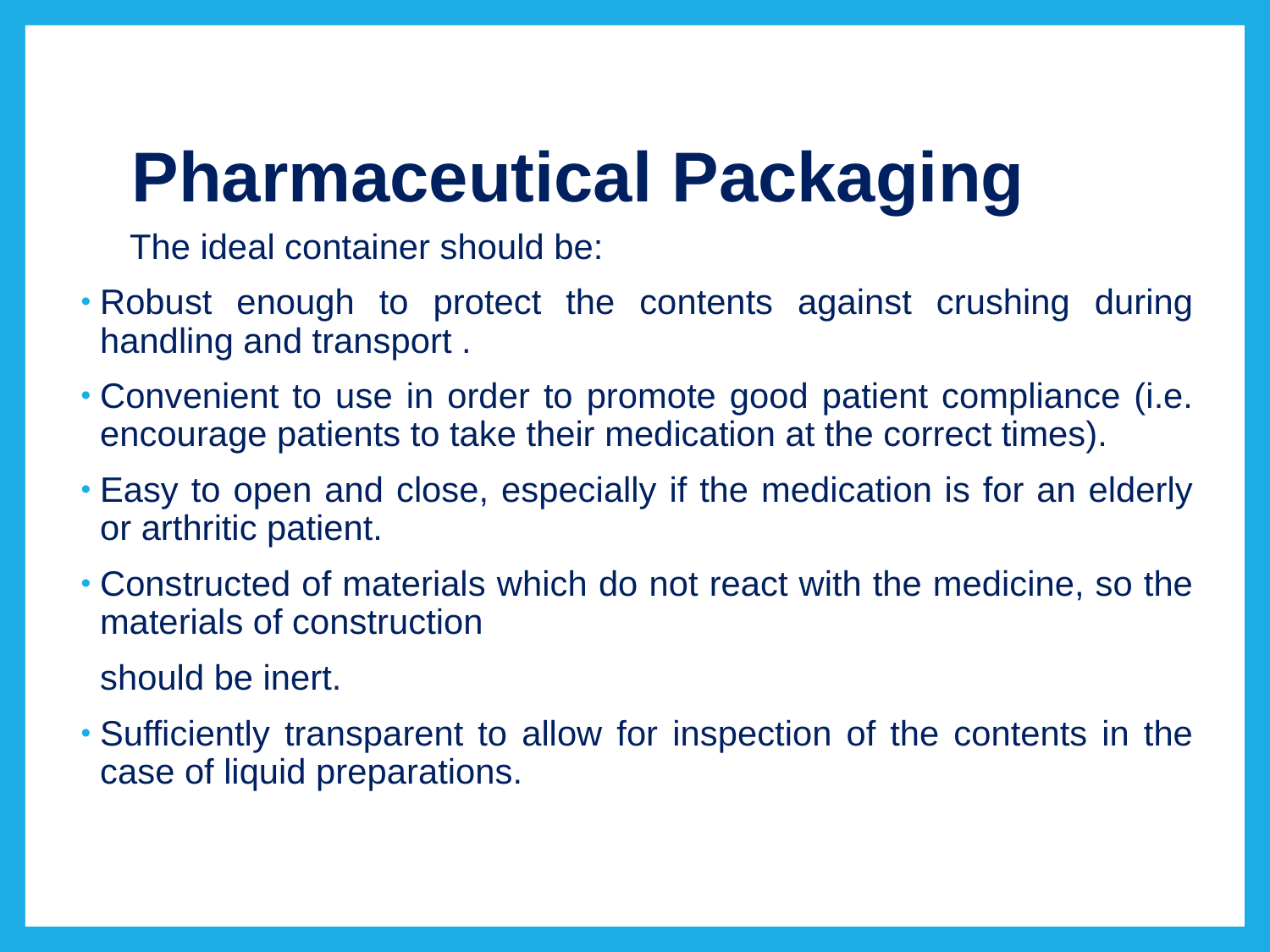

# Pharmaceutical Packaging
     The ideal container should be:
Robust enough to protect the contents against crushing during handling and transport .
Convenient to use in order to promote good patient compliance (i.e. encourage patients to take their medication at the correct times).
Easy to open and close, especially if the medication is for an elderly or arthritic patient.
Constructed of materials which do not react with the medicine, so the materials of construction
	should be inert.
Sufficiently transparent to allow for inspection of the contents in the case of liquid preparations.